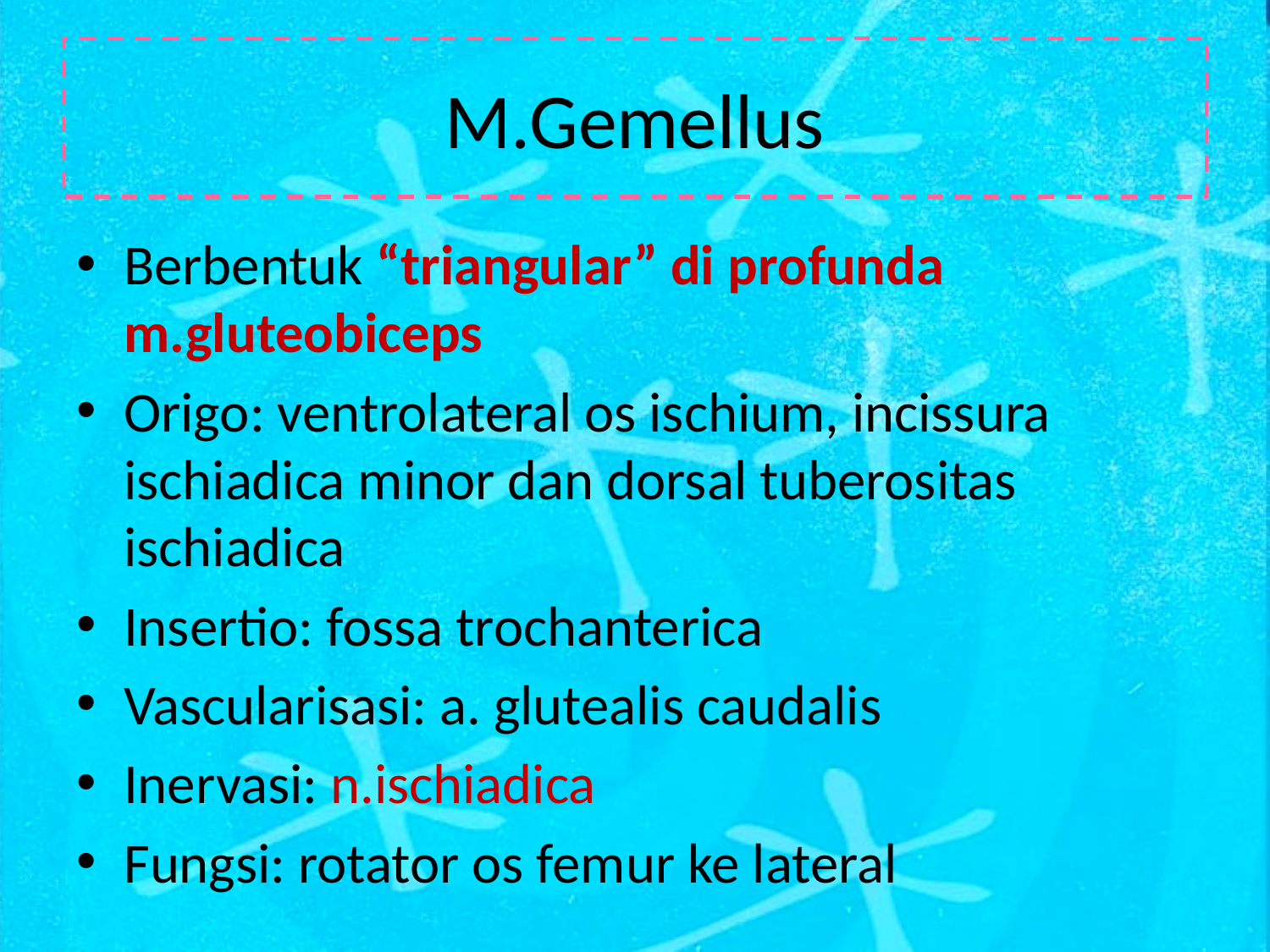

# M.Gemellus
Berbentuk “triangular” di profunda m.gluteobiceps
Origo: ventrolateral os ischium, incissura ischiadica minor dan dorsal tuberositas ischiadica
Insertio: fossa trochanterica
Vascularisasi: a. glutealis caudalis
Inervasi: n.ischiadica
Fungsi: rotator os femur ke lateral